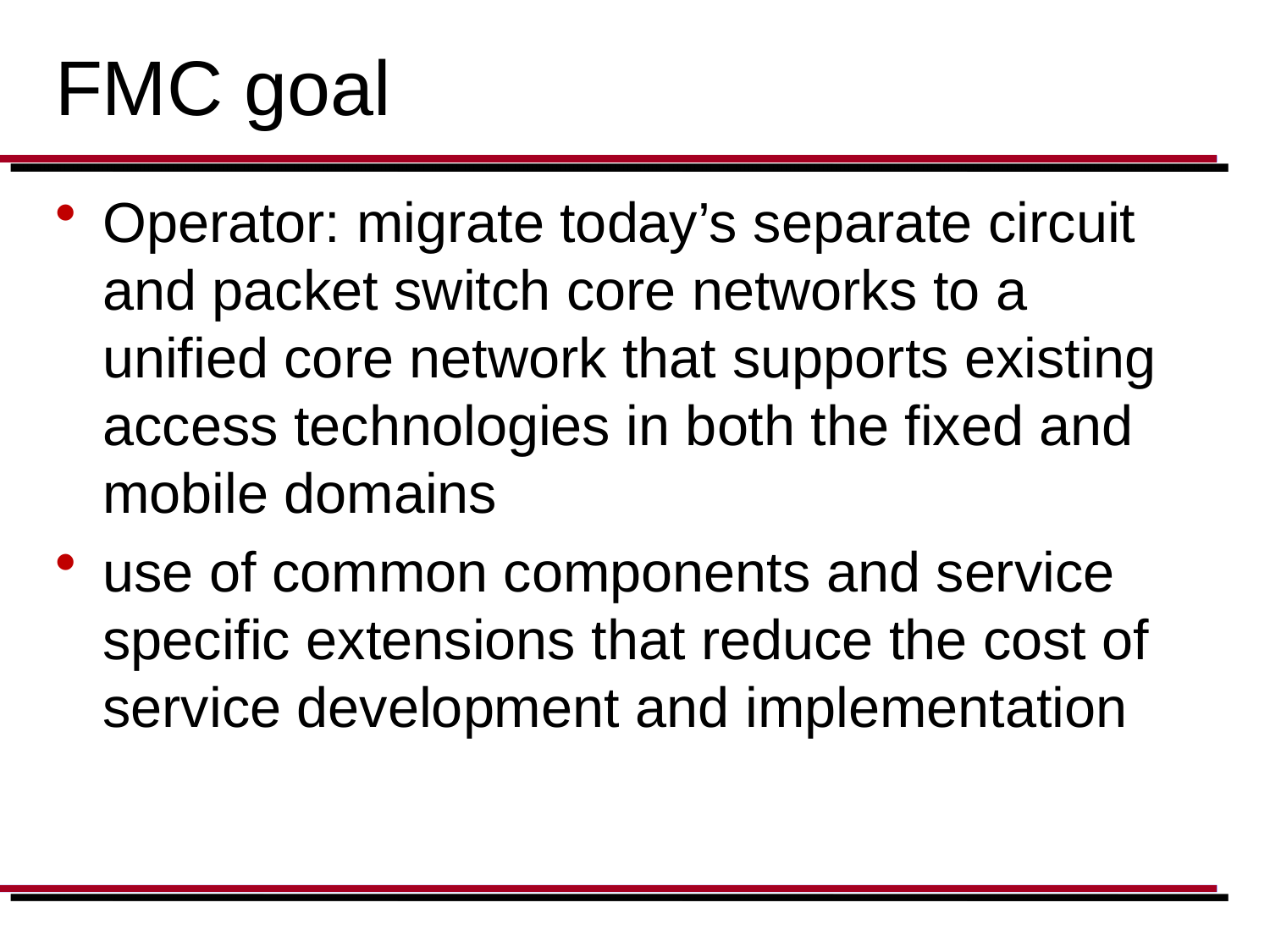

# FMC goal
Operator: migrate today’s separate circuit and packet switch core networks to a unified core network that supports existing access technologies in both the fixed and mobile domains
use of common components and service specific extensions that reduce the cost of service development and implementation